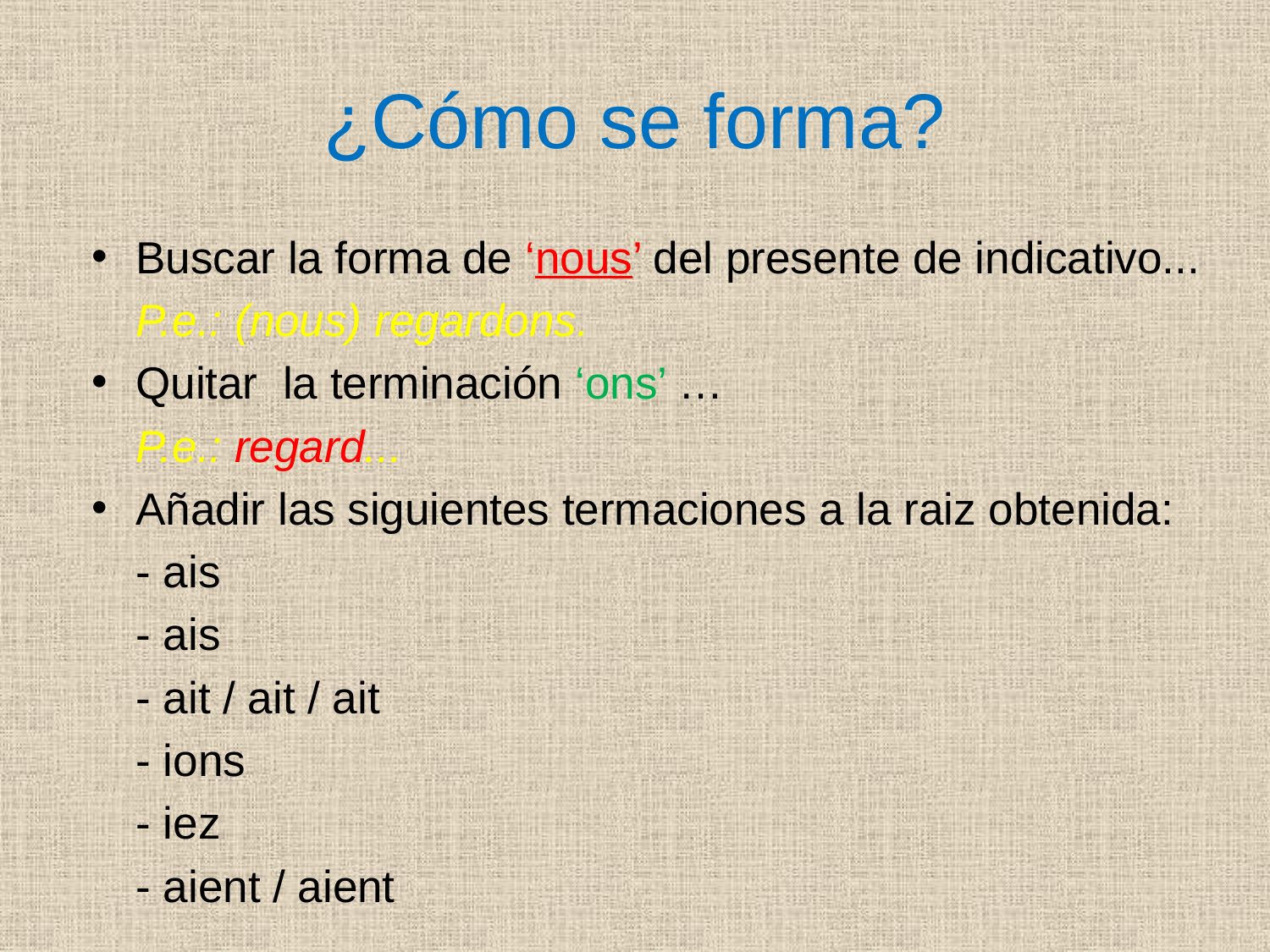

# ¿Cómo se forma?
Buscar la forma de ‘nous’ del presente de indicativo...
	P.e.: (nous) regardons.
Quitar  la terminación ‘ons’ …
	P.e.: regard...
Añadir las siguientes termaciones a la raiz obtenida:
			- ais
			- ais
			- ait / ait / ait
			- ions
			- iez
			- aient / aient